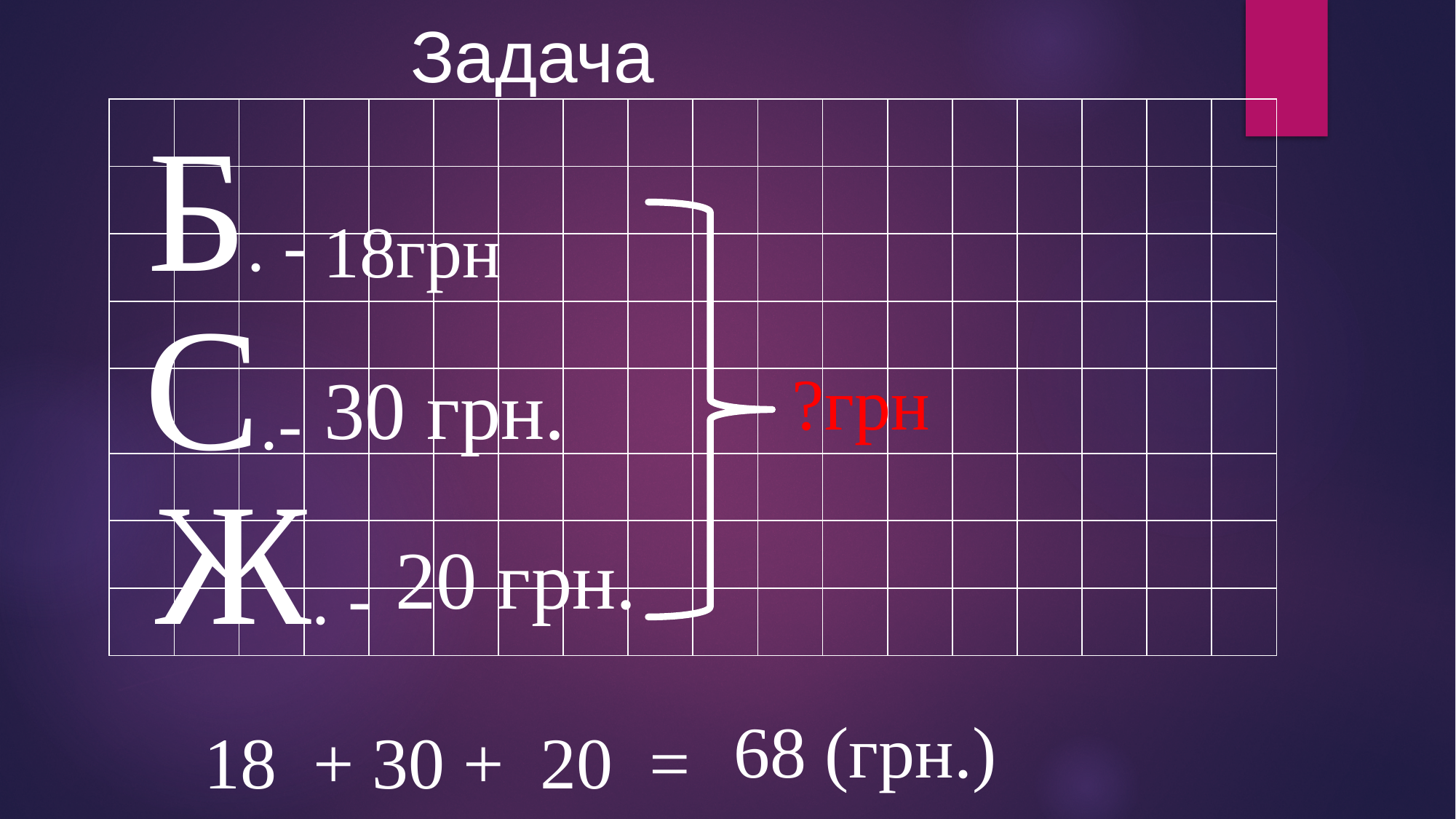

Задача
 Б. -
|  |  |  |  |  |  |  |  |  |  |  |  |  |  |  |  |  |  |
| --- | --- | --- | --- | --- | --- | --- | --- | --- | --- | --- | --- | --- | --- | --- | --- | --- | --- |
|  |  |  |  |  |  |  |  |  |  |  |  |  |  |  |  |  |  |
|  |  |  |  |  |  |  |  |  |  |  |  |  |  |  |  |  |  |
|  |  |  |  |  |  |  |  |  |  |  |  |  |  |  |  |  |  |
|  |  |  |  |  |  |  |  |  |  |  |  |  |  |  |  |  |  |
|  |  |  |  |  |  |  |  |  |  |  |  |  |  |  |  |  |  |
|  |  |  |  |  |  |  |  |  |  |  |  |  |  |  |  |  |  |
|  |  |  |  |  |  |  |  |  |  |  |  |  |  |  |  |  |  |

 18грн

 С.-

  30 грн.
 ?грн
 Ж. -
  20 грн.
 68 (грн.)
 18  + 30 +  20  =